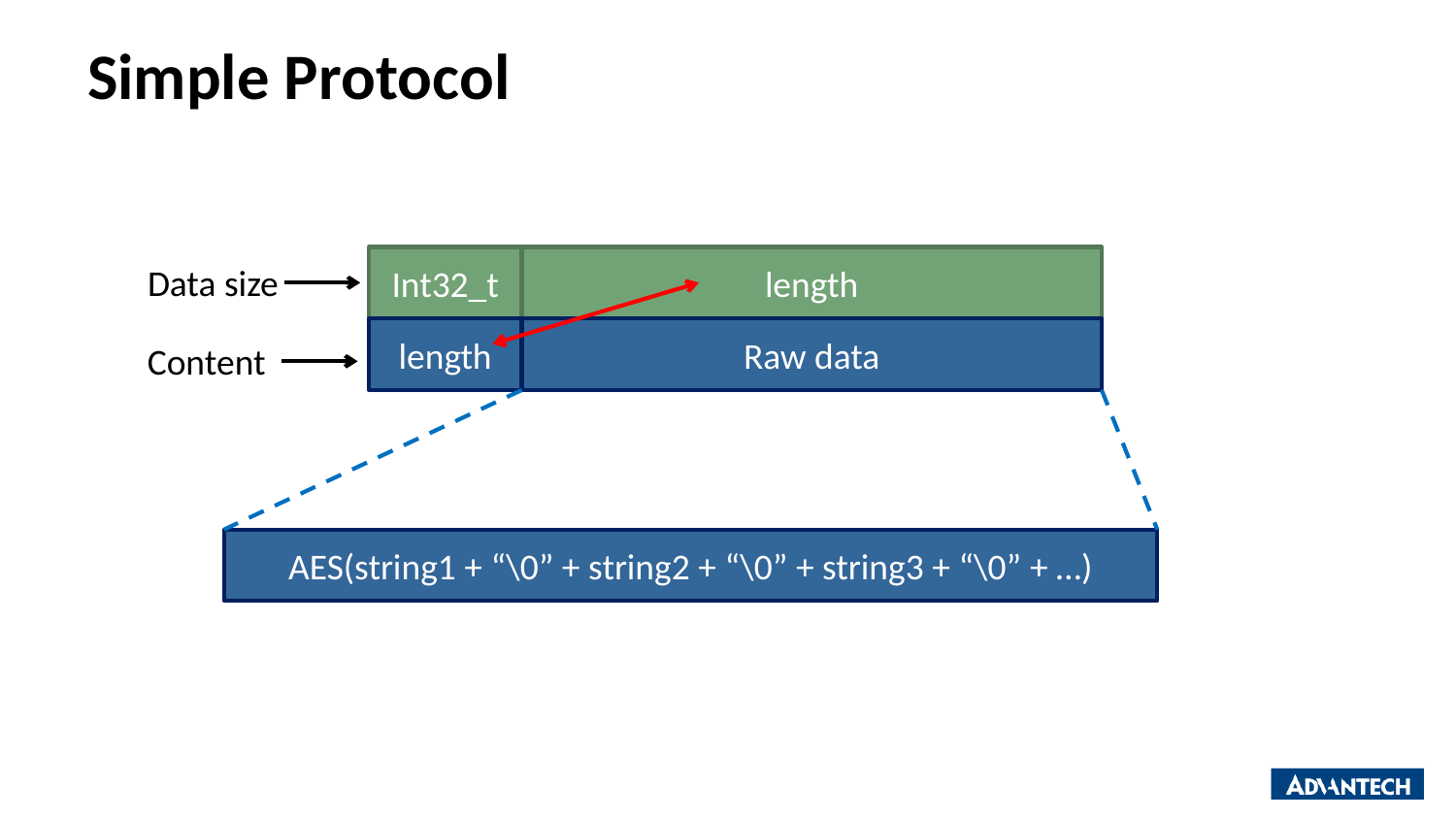

# Simple Protocol
Int32_t
length
Data size
length
Raw data
Content
AES(string1 + “\0” + string2 + “\0” + string3 + “\0” + …)